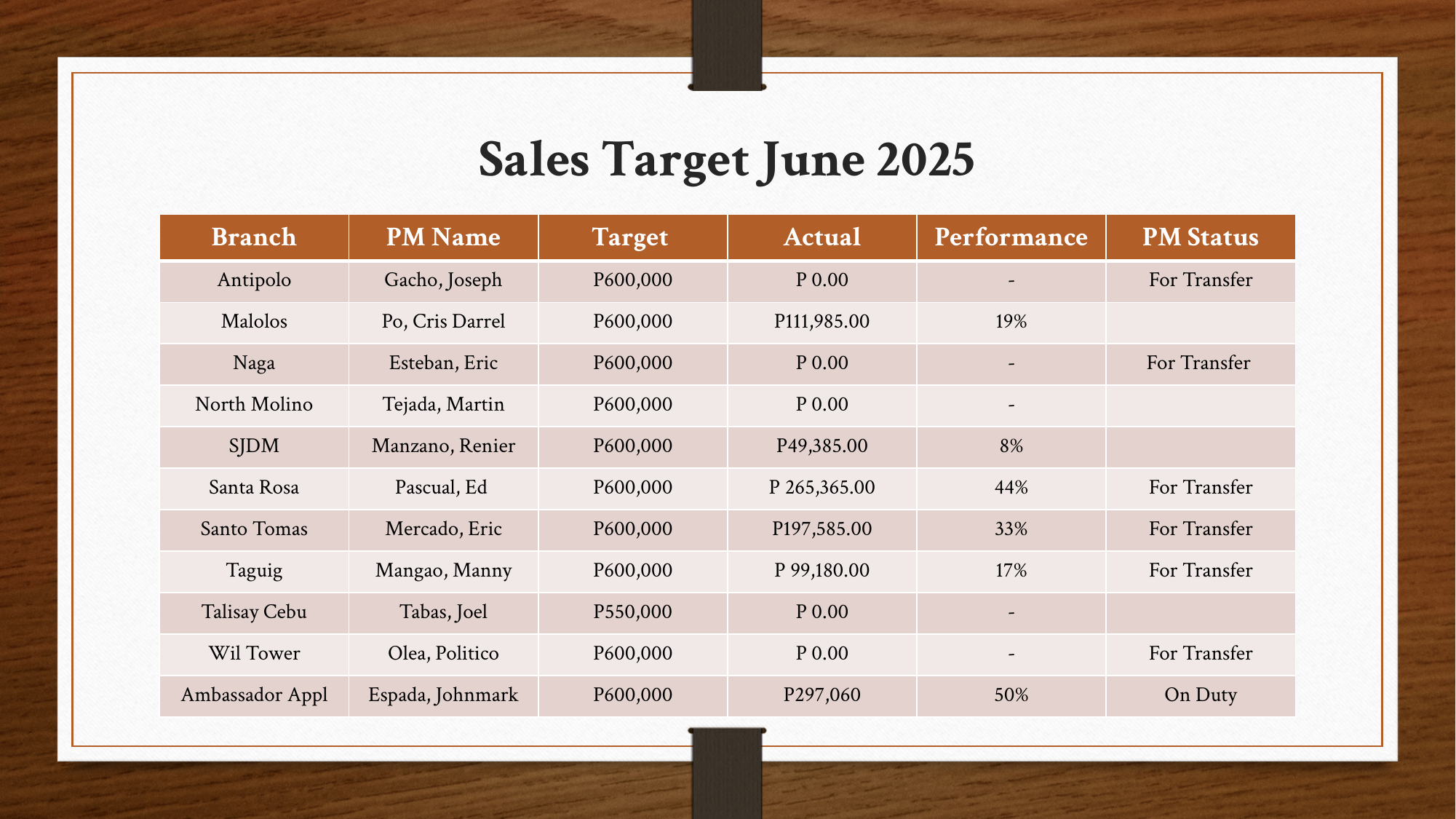

# Sales Target June 2025
| Branch | PM Name | Target | Actual | Performance | PM Status |
| --- | --- | --- | --- | --- | --- |
| Antipolo | Gacho, Joseph | P600,000 | P 0.00 | - | For Transfer |
| Malolos | Po, Cris Darrel | P600,000 | P111,985.00 | 19% |  |
| Naga | Esteban, Eric | P600,000 | P 0.00 | - | For Transfer |
| North Molino | Tejada, Martin | P600,000 | P 0.00 | - |  |
| SJDM | Manzano, Renier | P600,000 | P49,385.00 | 8% |  |
| Santa Rosa | Pascual, Ed | P600,000 | P 265,365.00 | 44% | For Transfer |
| Santo Tomas | Mercado, Eric | P600,000 | P197,585.00 | 33% | For Transfer |
| Taguig | Mangao, Manny | P600,000 | P 99,180.00 | 17% | For Transfer |
| Talisay Cebu | Tabas, Joel | P550,000 | P 0.00 | - |  |
| Wil Tower | Olea, Politico | P600,000 | P 0.00 | - | For Transfer |
| Ambassador Appl | Espada, Johnmark | P600,000 | P297,060 | 50% | On Duty |